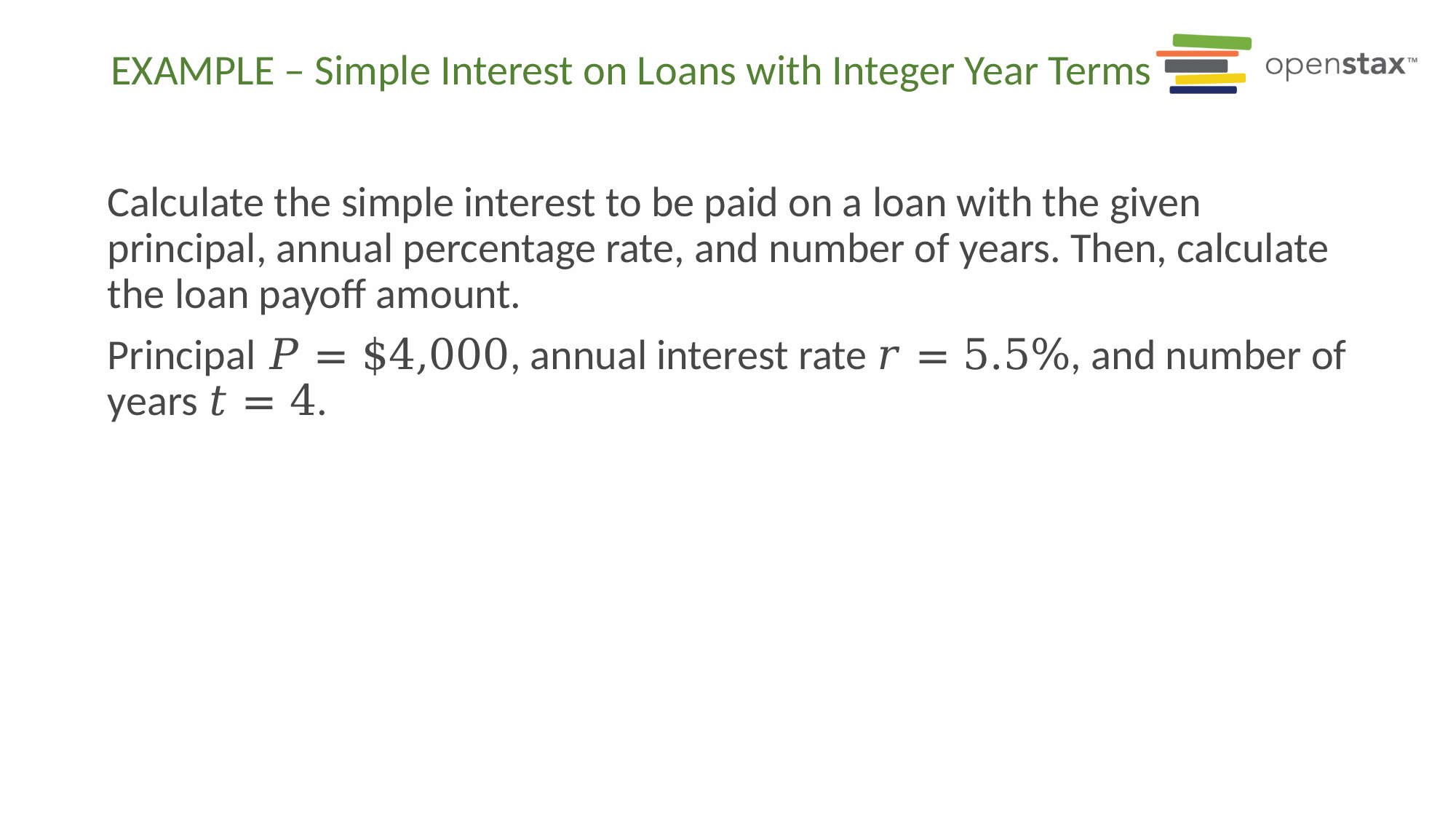

# EXAMPLE – Simple Interest on Loans with Integer Year Terms
Calculate the simple interest to be paid on a loan with the given principal, annual percentage rate, and number of years. Then, calculate the loan payoff amount.
Principal 𝑃 = $4,000, annual interest rate 𝑟 = 5.5%, and number of years 𝑡 = 4.